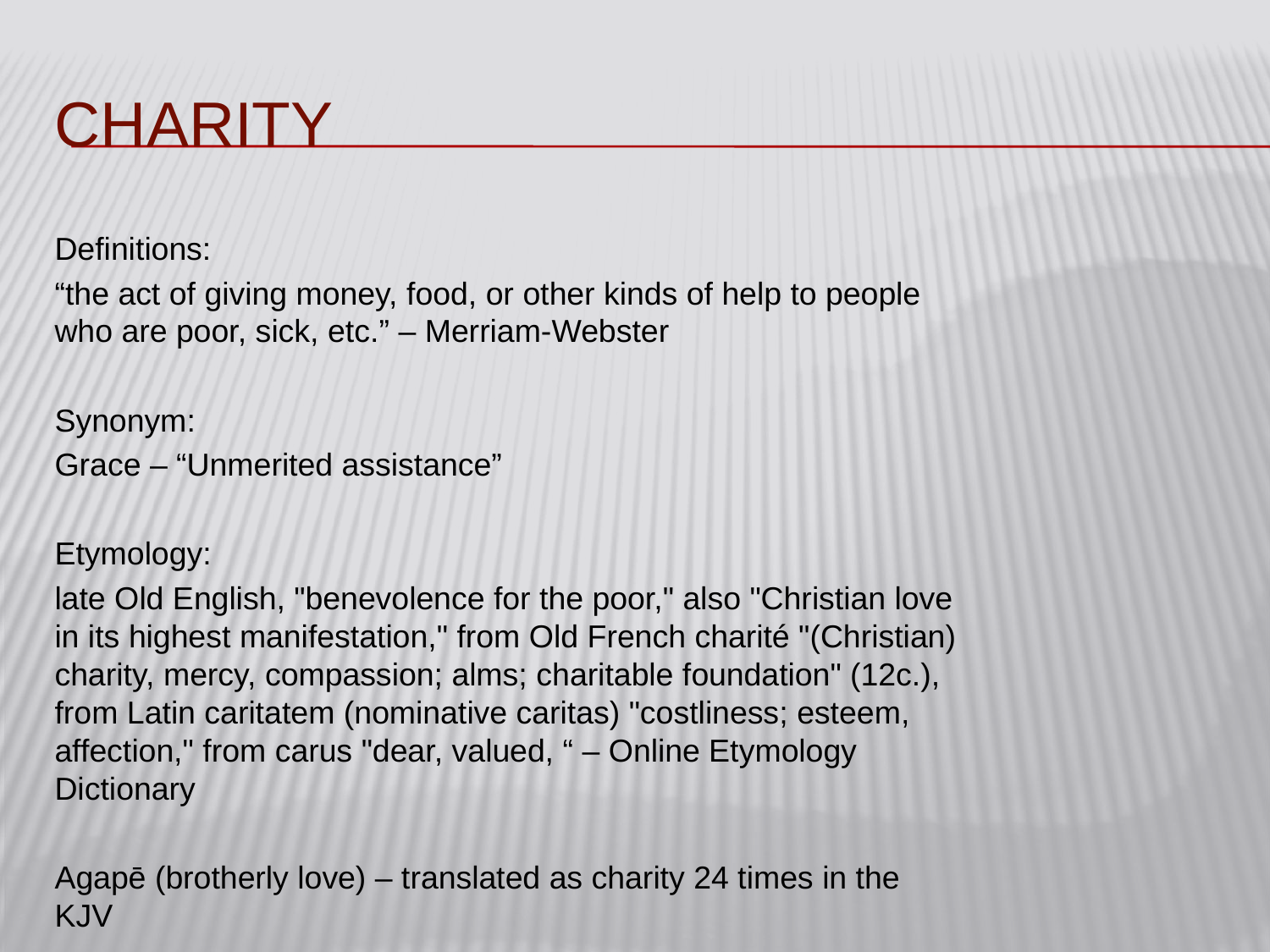

# CHARITY
Definitions:
“the act of giving money, food, or other kinds of help to people who are poor, sick, etc.” – Merriam-Webster

Synonym:
Grace – “Unmerited assistance”

Etymology:
late Old English, "benevolence for the poor," also "Christian love in its highest manifestation," from Old French charité "(Christian) charity, mercy, compassion; alms; charitable foundation" (12c.), from Latin caritatem (nominative caritas) "costliness; esteem, affection," from carus "dear, valued, “ – Online Etymology Dictionary

Agapē (brotherly love) – translated as charity 24 times in the KJV